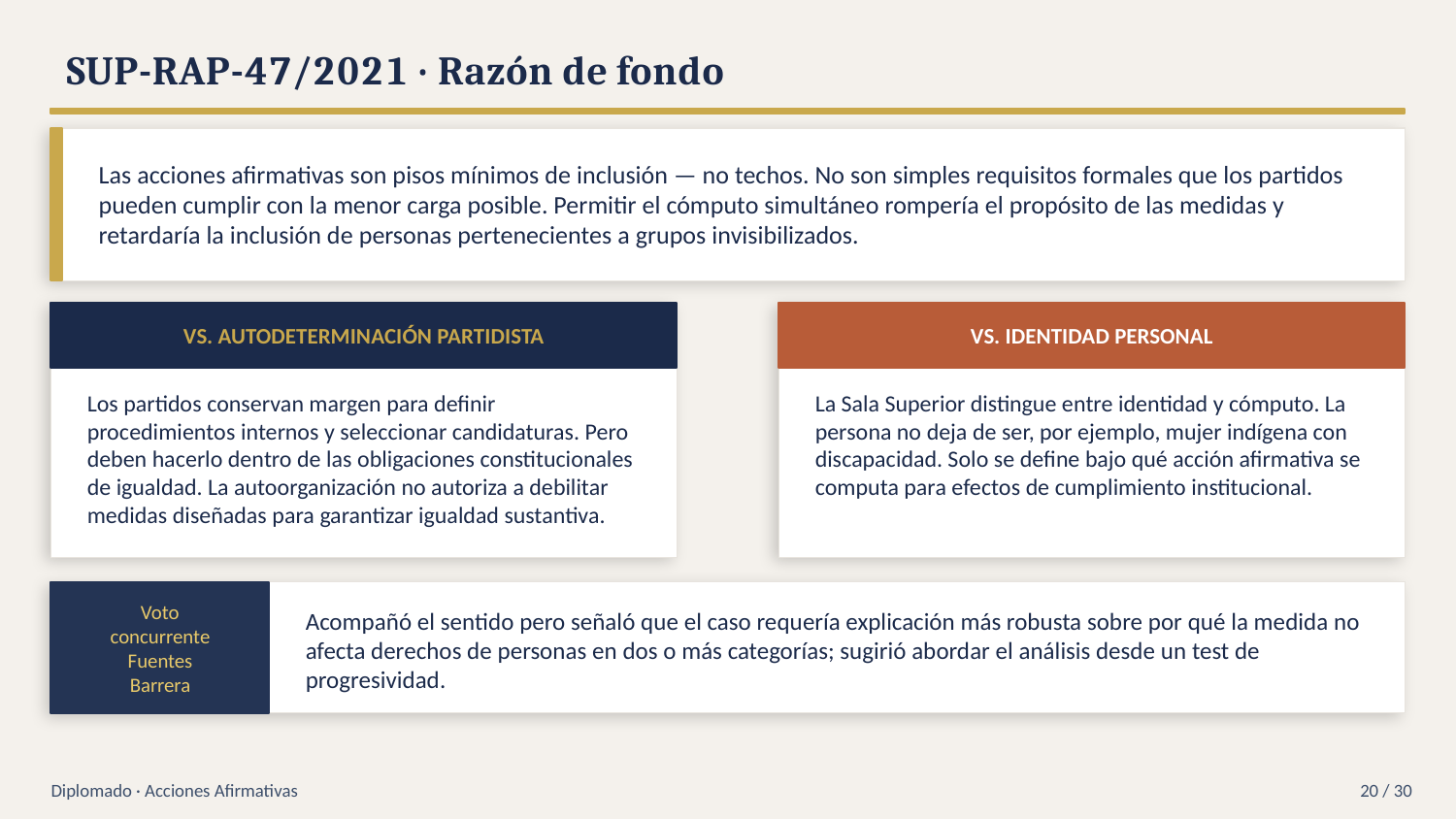

SUP-RAP-47/2021 · Razón de fondo

Las acciones afirmativas son pisos mínimos de inclusión — no techos. No son simples requisitos formales que los partidos pueden cumplir con la menor carga posible. Permitir el cómputo simultáneo rompería el propósito de las medidas y retardaría la inclusión de personas pertenecientes a grupos invisibilizados.

VS. AUTODETERMINACIÓN PARTIDISTA

VS. IDENTIDAD PERSONAL
Los partidos conservan margen para definir procedimientos internos y seleccionar candidaturas. Pero deben hacerlo dentro de las obligaciones constitucionales de igualdad. La autoorganización no autoriza a debilitar medidas diseñadas para garantizar igualdad sustantiva.
La Sala Superior distingue entre identidad y cómputo. La persona no deja de ser, por ejemplo, mujer indígena con discapacidad. Solo se define bajo qué acción afirmativa se computa para efectos de cumplimiento institucional.

Voto
concurrente
Fuentes
Barrera
Acompañó el sentido pero señaló que el caso requería explicación más robusta sobre por qué la medida no afecta derechos de personas en dos o más categorías; sugirió abordar el análisis desde un test de progresividad.
Diplomado · Acciones Afirmativas
20 / 30